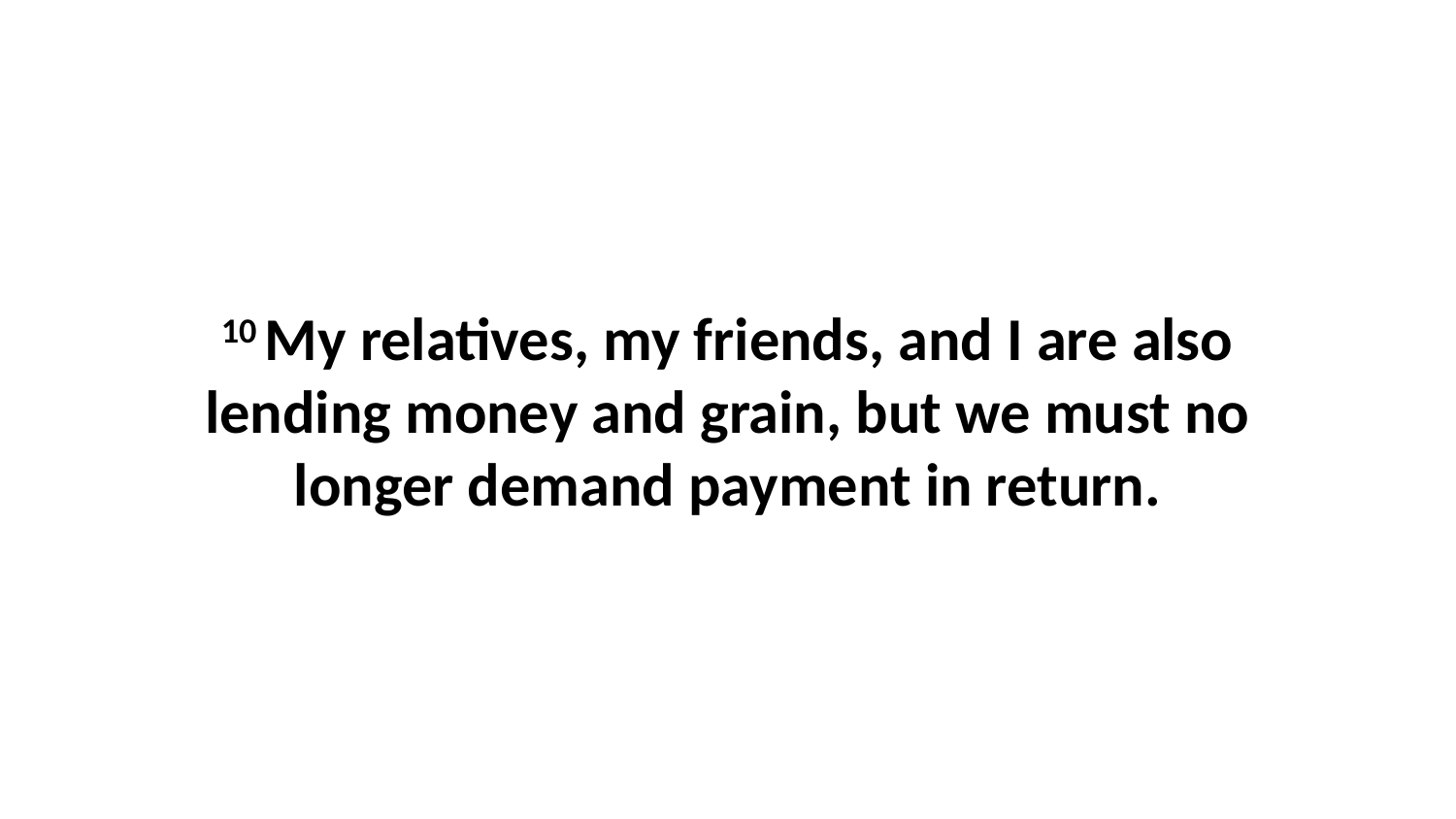

10 My relatives, my friends, and I are also lending money and grain, but we must no longer demand payment in return.